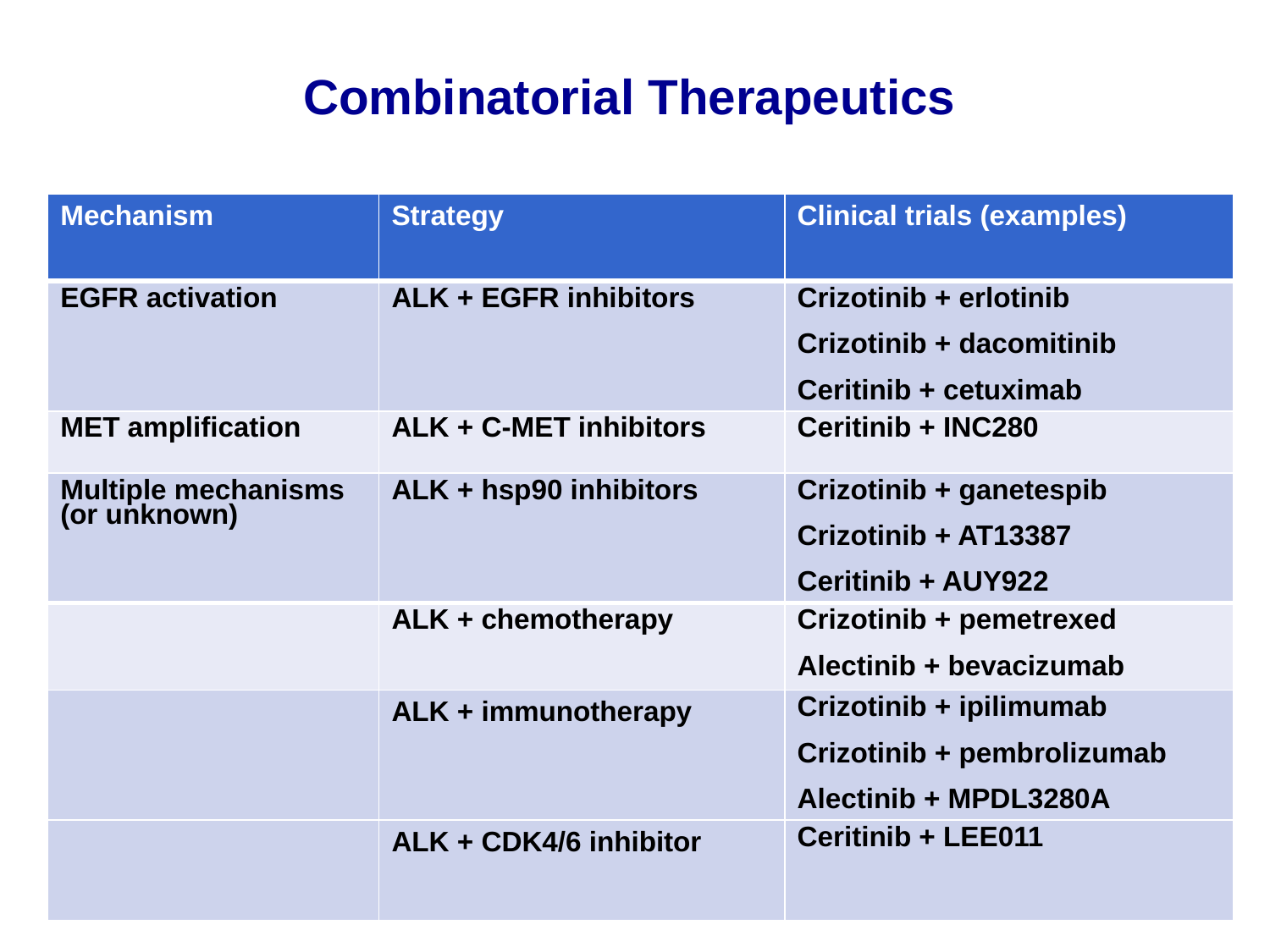

Combinatorial Therapeutics
# EGFR TKIs are Superior to First-Line Chemotherapy in EGFR+ Patients
| Mechanism | Strategy | Clinical trials (examples) |
| --- | --- | --- |
| EGFR activation | ALK + EGFR inhibitors | Crizotinib + erlotinib Crizotinib + dacomitinib Ceritinib + cetuximab |
| MET amplification | ALK + C-MET inhibitors | Ceritinib + INC280 |
| Multiple mechanisms (or unknown) | ALK + hsp90 inhibitors | Crizotinib + ganetespib Crizotinib + AT13387 Ceritinib + AUY922 |
|  | ALK + chemotherapy | Crizotinib + pemetrexed Alectinib + bevacizumab |
|  | ALK + immunotherapy | Crizotinib + ipilimumab Crizotinib + pembrolizumab Alectinib + MPDL3280A |
|  | ALK + CDK4/6 inhibitor | Ceritinib + LEE011 |